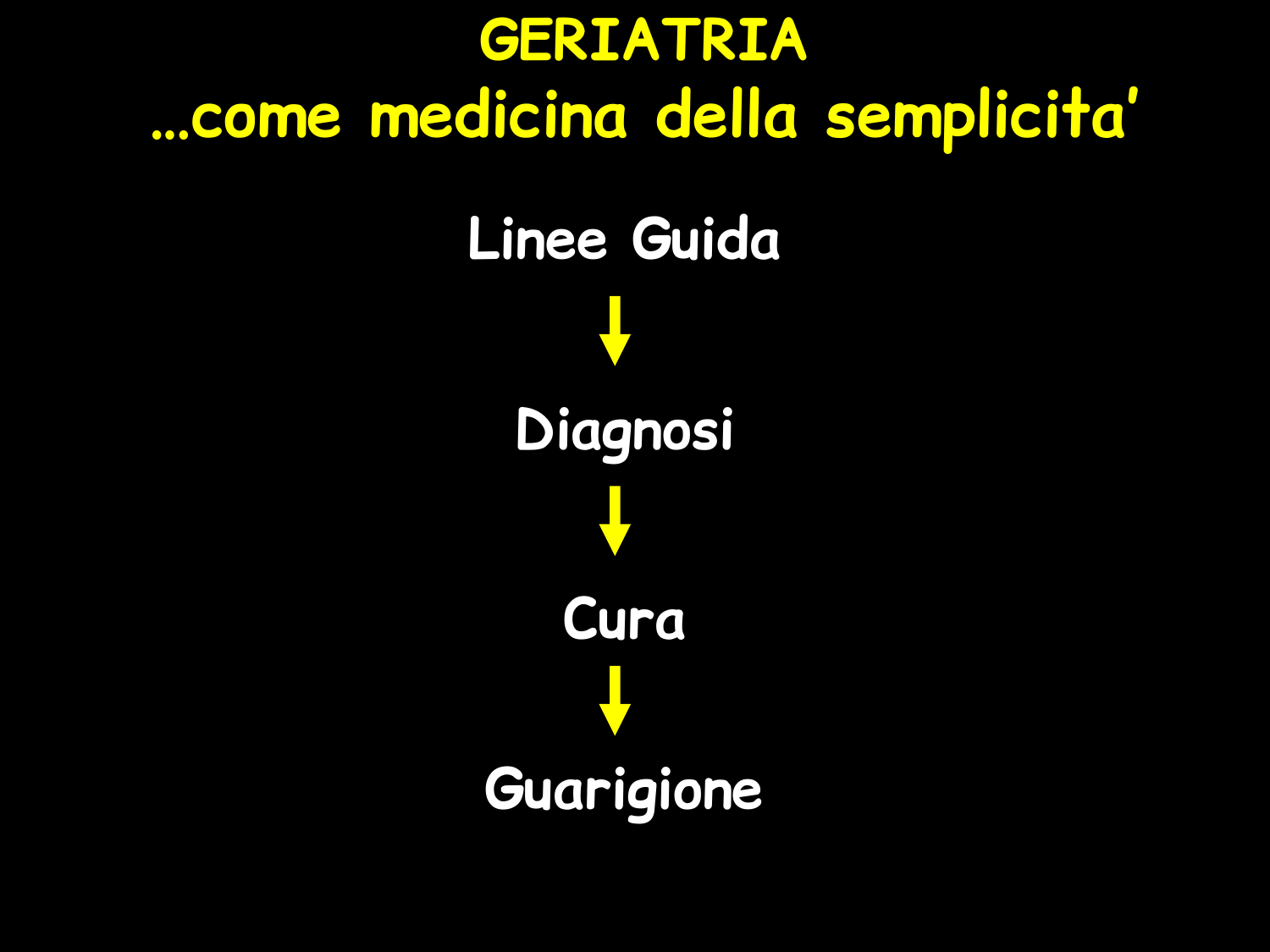

GERIATRIA
…come medicina della semplicita’
Linee Guida

Diagnosi

Cura

Guarigione